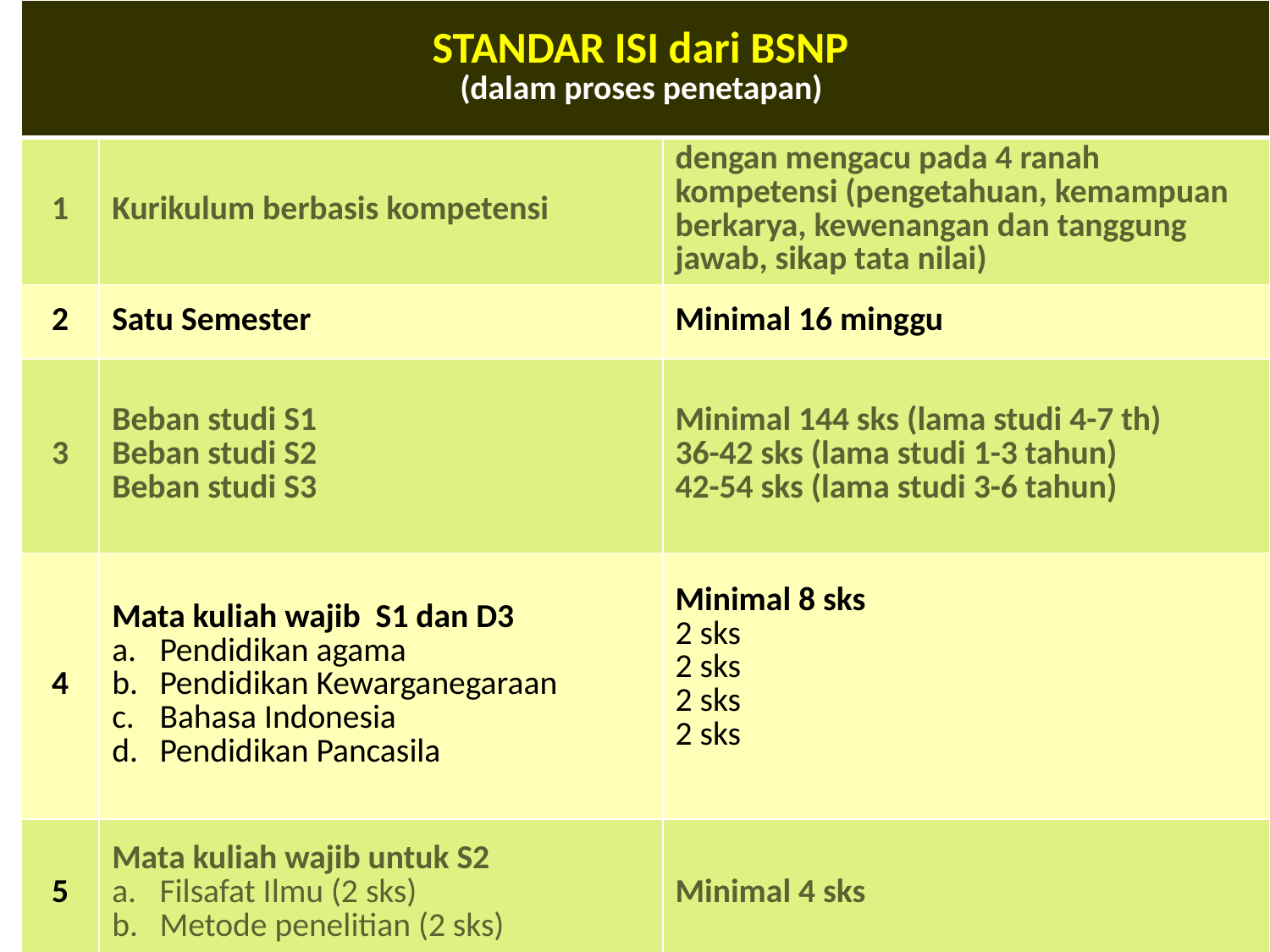

| STANDAR ISI dari BSNP (dalam proses penetapan) |  |  |
| --- | --- | --- |
| 1 | Kurikulum berbasis kompetensi | dengan mengacu pada 4 ranah kompetensi (pengetahuan, kemampuan berkarya, kewenangan dan tanggung jawab, sikap tata nilai) |
| 2 | Satu Semester | Minimal 16 minggu |
| 3 | Beban studi S1 Beban studi S2 Beban studi S3 | Minimal 144 sks (lama studi 4-7 th) 36-42 sks (lama studi 1-3 tahun) 42-54 sks (lama studi 3-6 tahun) |
| 4 | Mata kuliah wajib S1 dan D3 Pendidikan agama Pendidikan Kewarganegaraan Bahasa Indonesia Pendidikan Pancasila | Minimal 8 sks 2 sks 2 sks 2 sks 2 sks |
| 5 | Mata kuliah wajib untuk S2 Filsafat Ilmu (2 sks) Metode penelitian (2 sks) | Minimal 4 sks |